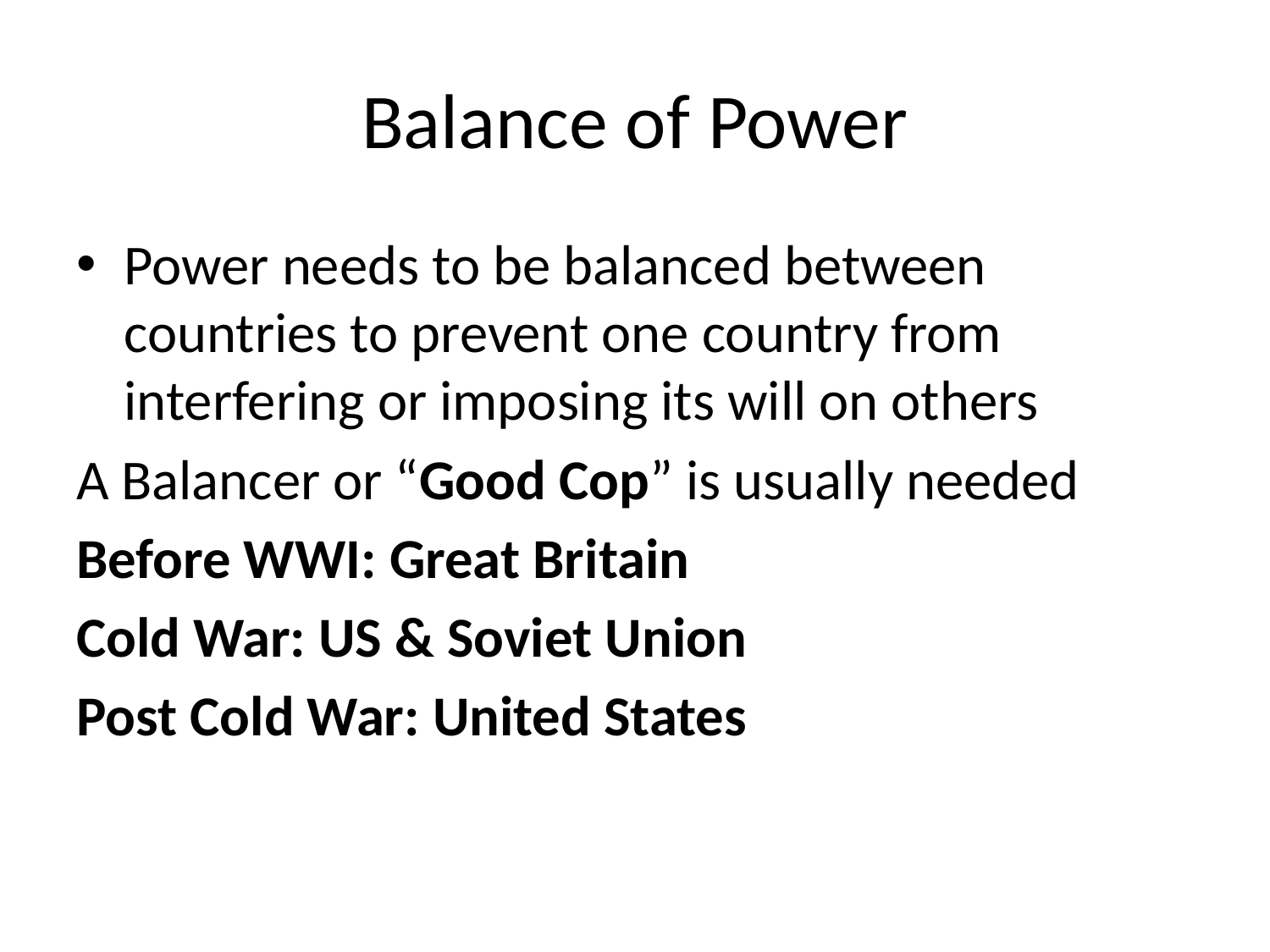

# Balance of Power
Power needs to be balanced between countries to prevent one country from interfering or imposing its will on others
A Balancer or “Good Cop” is usually needed
Before WWI: Great Britain
Cold War: US & Soviet Union
Post Cold War: United States